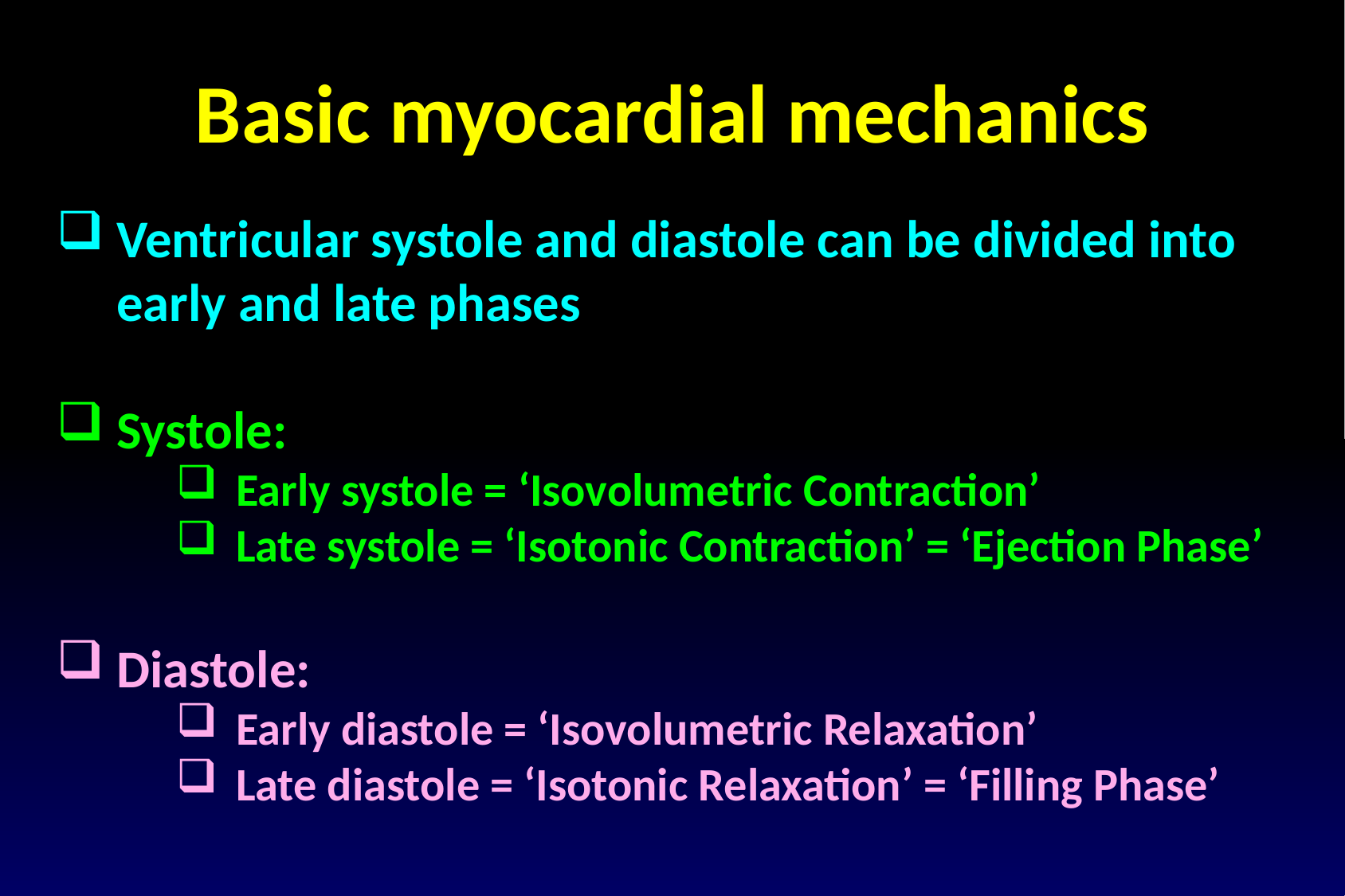

Basic myocardial mechanics
Ventricular systole and diastole can be divided into early and late phases

Systole:
Early systole = ‘Isovolumetric Contraction’
Late systole = ‘Isotonic Contraction’ = ‘Ejection Phase’

Diastole:
Early diastole = ‘Isovolumetric Relaxation’
Late diastole = ‘Isotonic Relaxation’ = ‘Filling Phase’